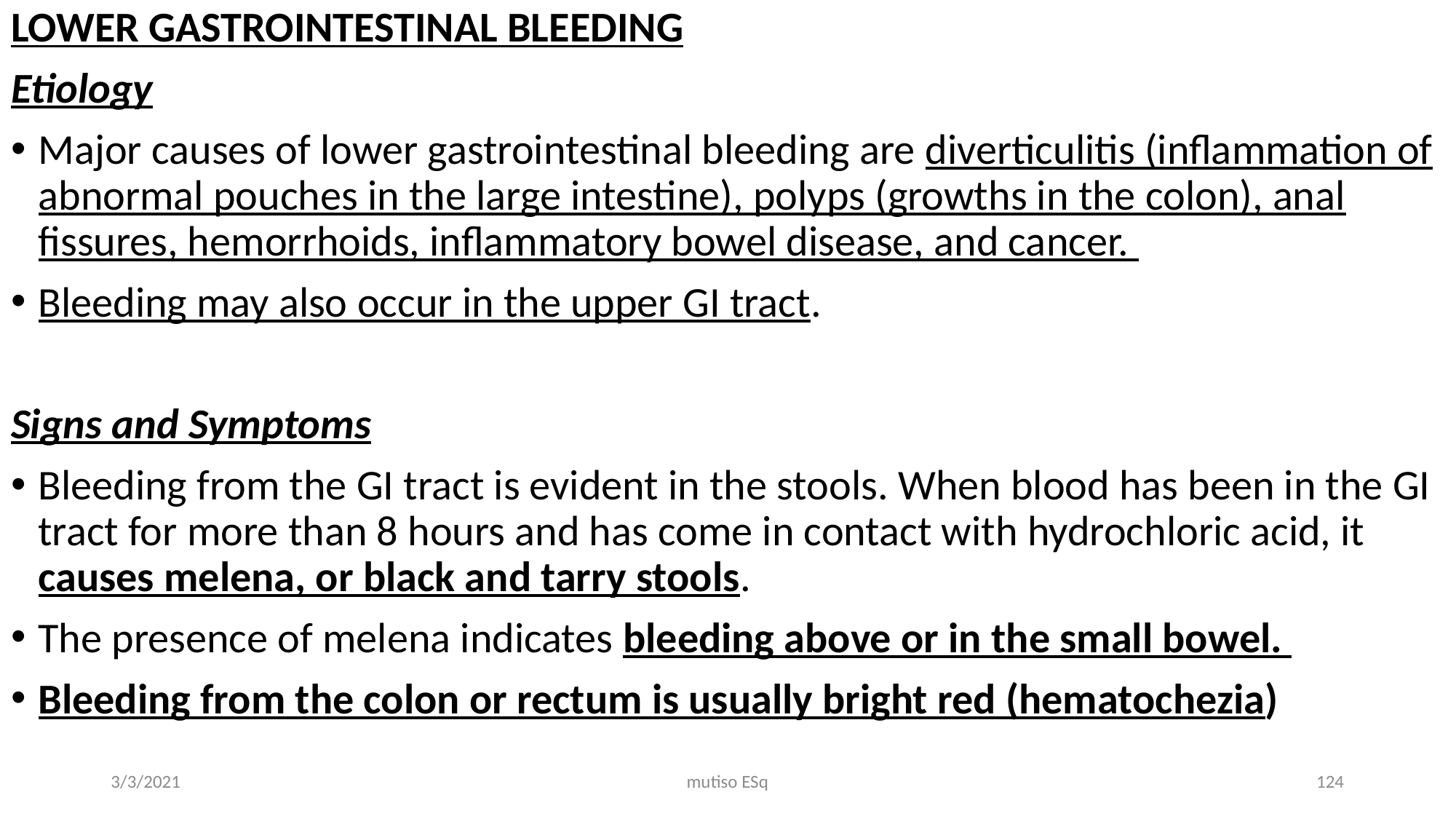

LOWER GASTROINTESTINAL BLEEDING
Etiology
Major causes of lower gastrointestinal bleeding are diverticulitis (inflammation of abnormal pouches in the large intestine), polyps (growths in the colon), anal fissures, hemorrhoids, inflammatory bowel disease, and cancer.
Bleeding may also occur in the upper GI tract.

Signs and Symptoms
Bleeding from the GI tract is evident in the stools. When blood has been in the GI tract for more than 8 hours and has come in contact with hydrochloric acid, it causes melena, or black and tarry stools.
The presence of melena indicates bleeding above or in the small bowel.
Bleeding from the colon or rectum is usually bright red (hematochezia)
3/3/2021
mutiso ESq
124